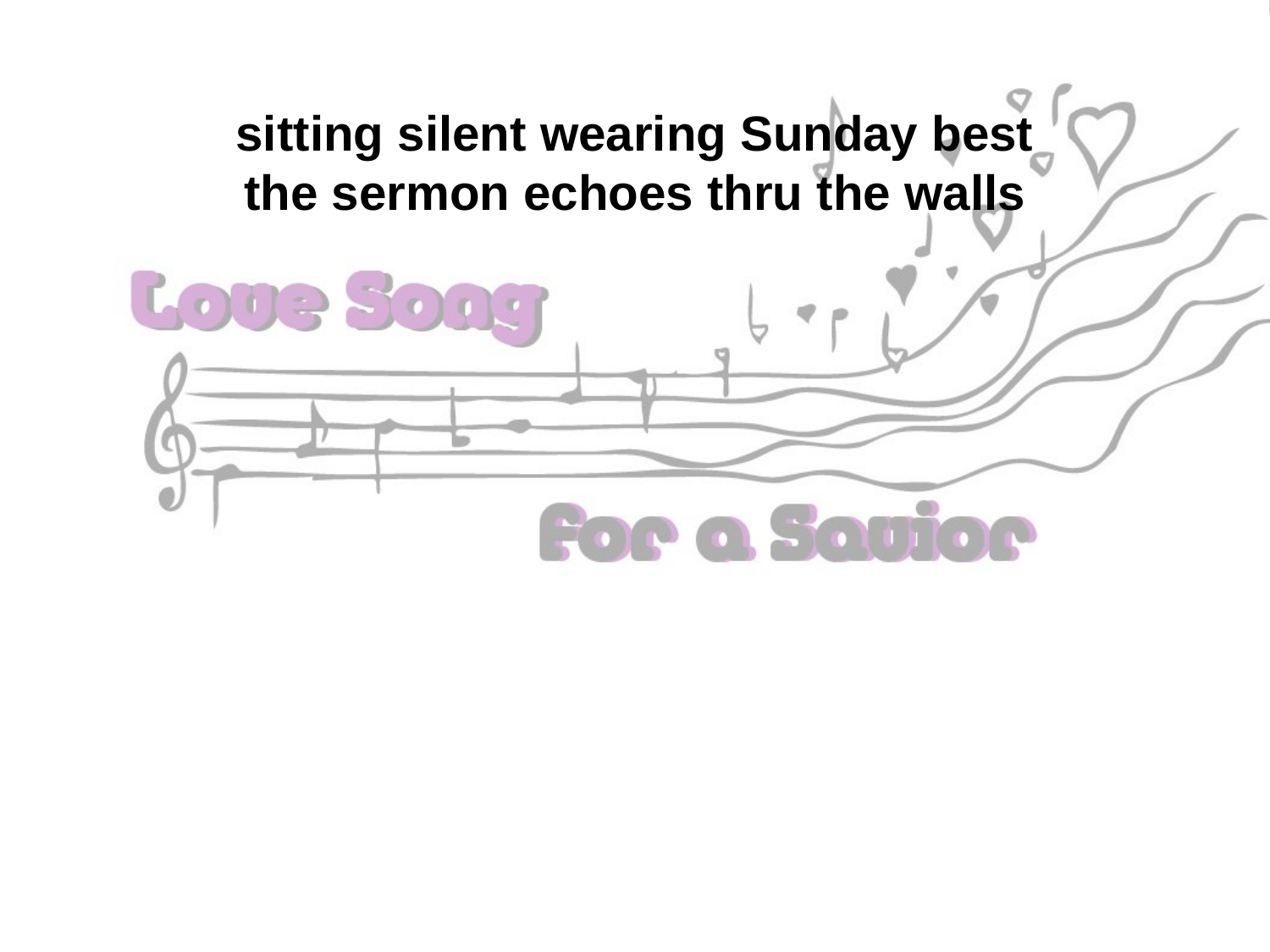

sitting silent wearing Sunday best the sermon echoes thru the walls